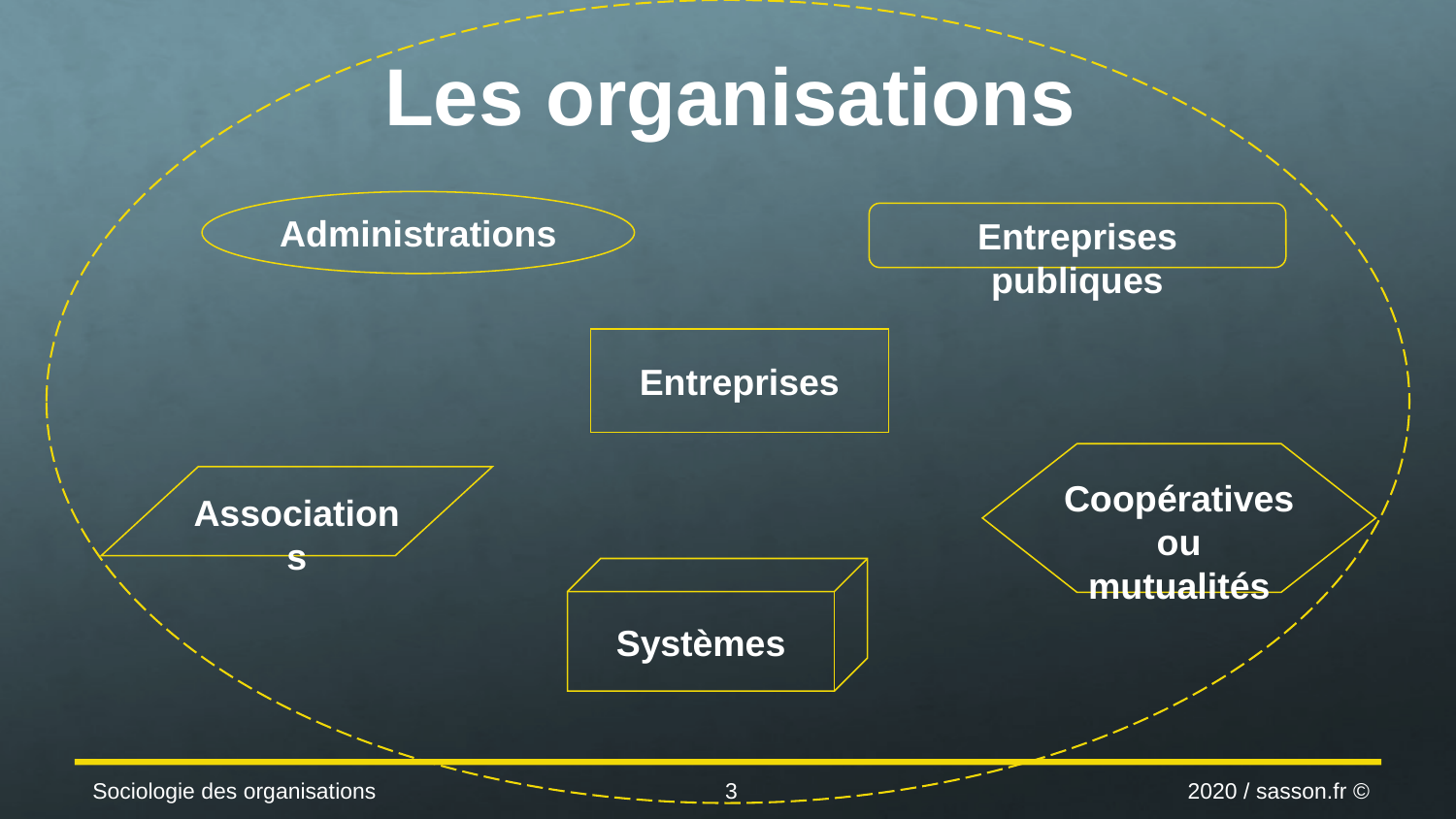

# Les organisations
Administrations
Entreprises publiques
Entreprises
Coopératives
ou mutualités
Associations
Systèmes